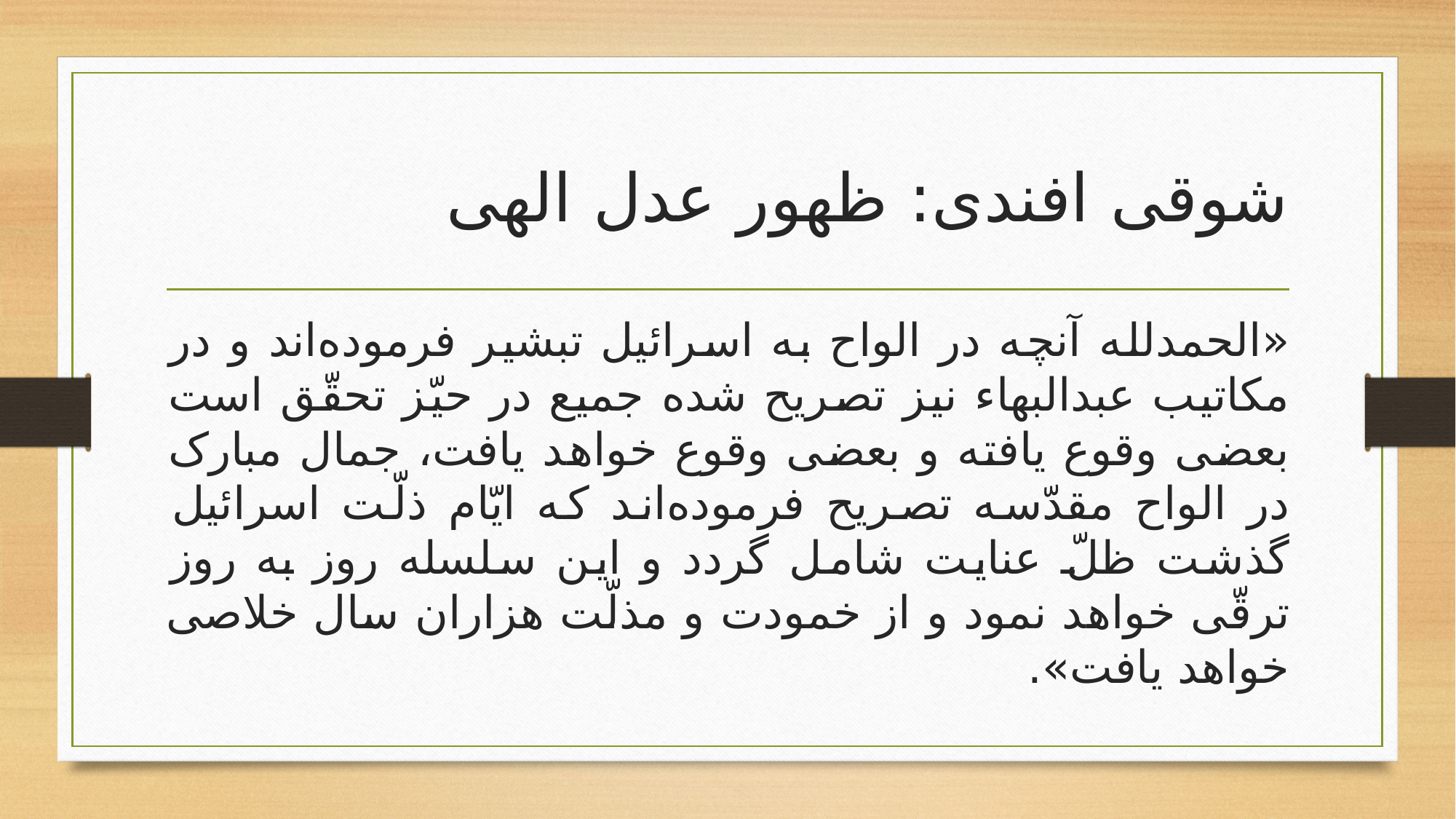

# شوقی افندی: ظهور عدل الهى
«الحمدلله آنچه در الواح به اسرائيل تبشير فرموده‌اند و در مکاتيب عبدالبهاء نيز تصريح شده جميع در حيّز تحقّق است بعضی وقوع يافته و بعضی وقوع خواهد يافت، جمال مبارک در الواح مقدّسه تصريح فرموده‌اند که ايّام ذلّت اسرائيل گذشت ظلّ عنايت شامل گردد و اين سلسله روز به روز ترقّی خواهد نمود و از خمودت و مذلّت هزاران سال خلاصی خواهد يافت».